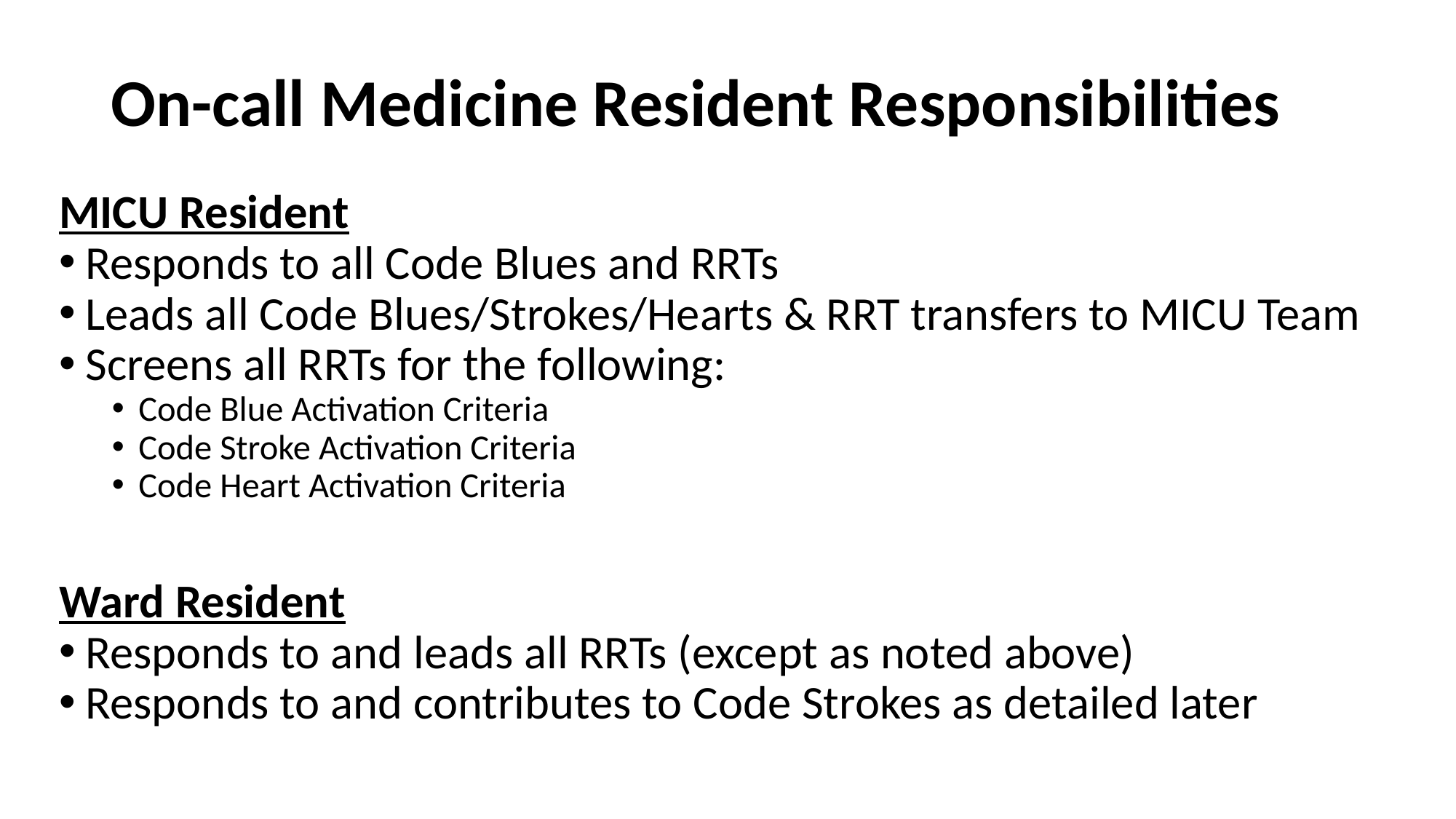

# On-call Medicine Resident Responsibilities
MICU Resident
Responds to all Code Blues and RRTs
Leads all Code Blues/Strokes/Hearts & RRT transfers to MICU Team
Screens all RRTs for the following:
Code Blue Activation Criteria
Code Stroke Activation Criteria
Code Heart Activation Criteria

Ward Resident
Responds to and leads all RRTs (except as noted above)
Responds to and contributes to Code Strokes as detailed later